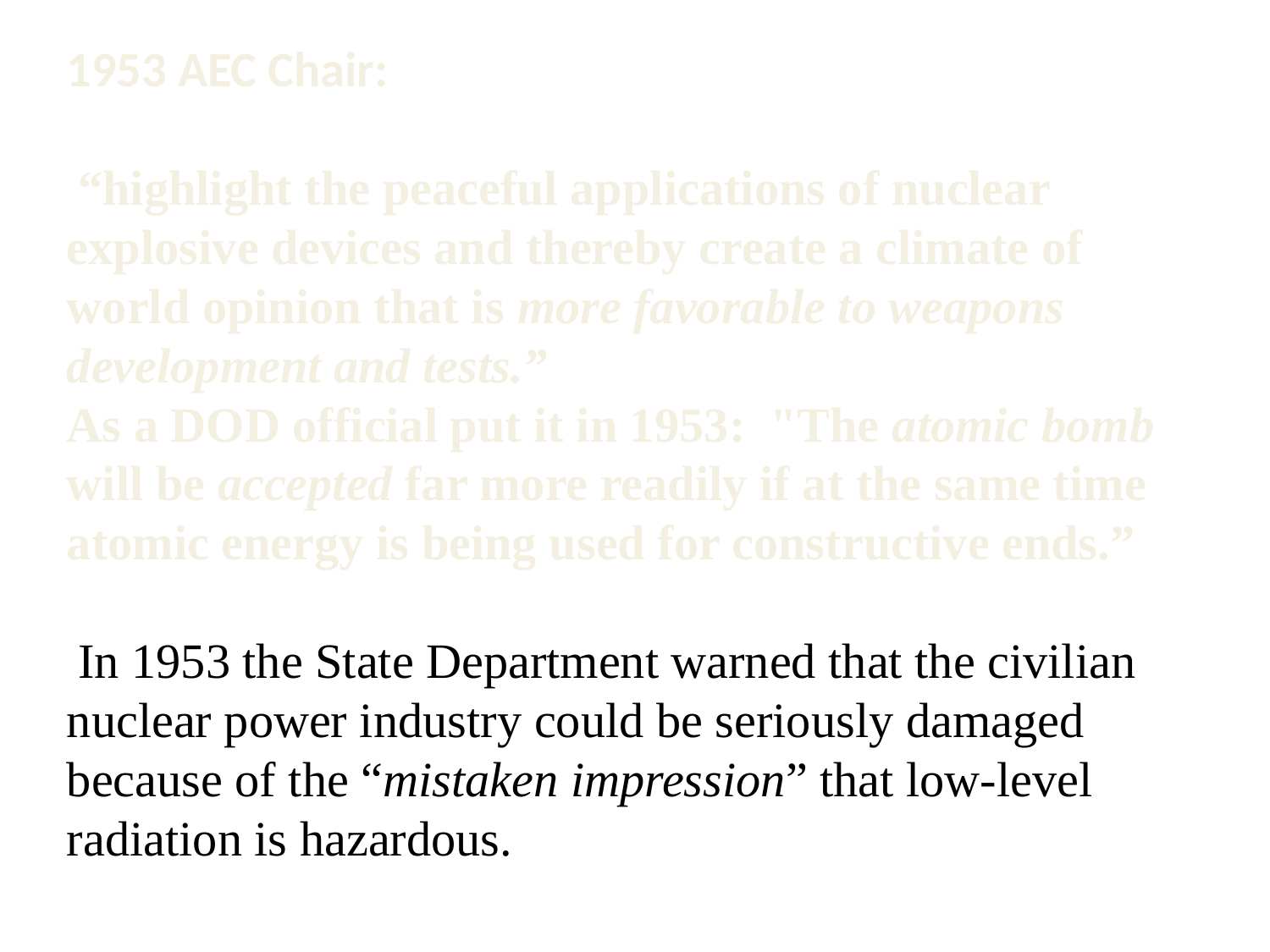

1953 AEC Chair:

 “highlight the peaceful applications of nuclear explosive devices and thereby create a climate of world opinion that is more favorable to weapons development and tests.”
As a DOD official put it in 1953:  "The atomic bomb will be accepted far more readily if at the same time atomic energy is being used for constructive ends.”

 In 1953 the State Department warned that the civilian nuclear power industry could be seriously damaged because of the “mistaken impression” that low-level radiation is hazardous.